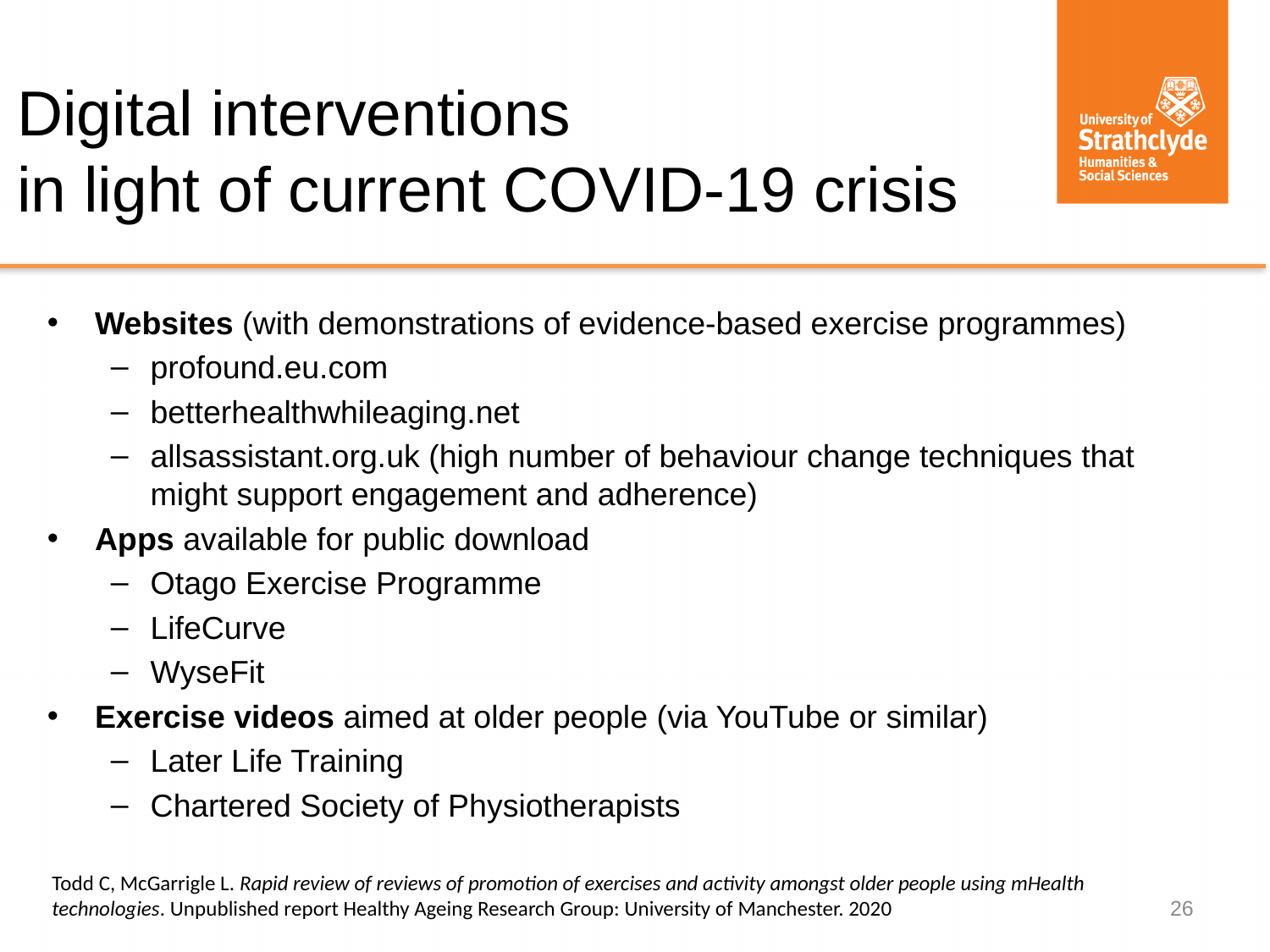

# Digital interventions in light of current COVID-19 crisis
Websites (with demonstrations of evidence-based exercise programmes)
profound.eu.com
betterhealthwhileaging.net
allsassistant.org.uk (high number of behaviour change techniques that might support engagement and adherence)
Apps available for public download
Otago Exercise Programme
LifeCurve
WyseFit
Exercise videos aimed at older people (via YouTube or similar)
Later Life Training
Chartered Society of Physiotherapists

Todd C, McGarrigle L. Rapid review of reviews of promotion of exercises and activity amongst older people using mHealth technologies. Unpublished report Healthy Ageing Research Group: University of Manchester. 2020
26